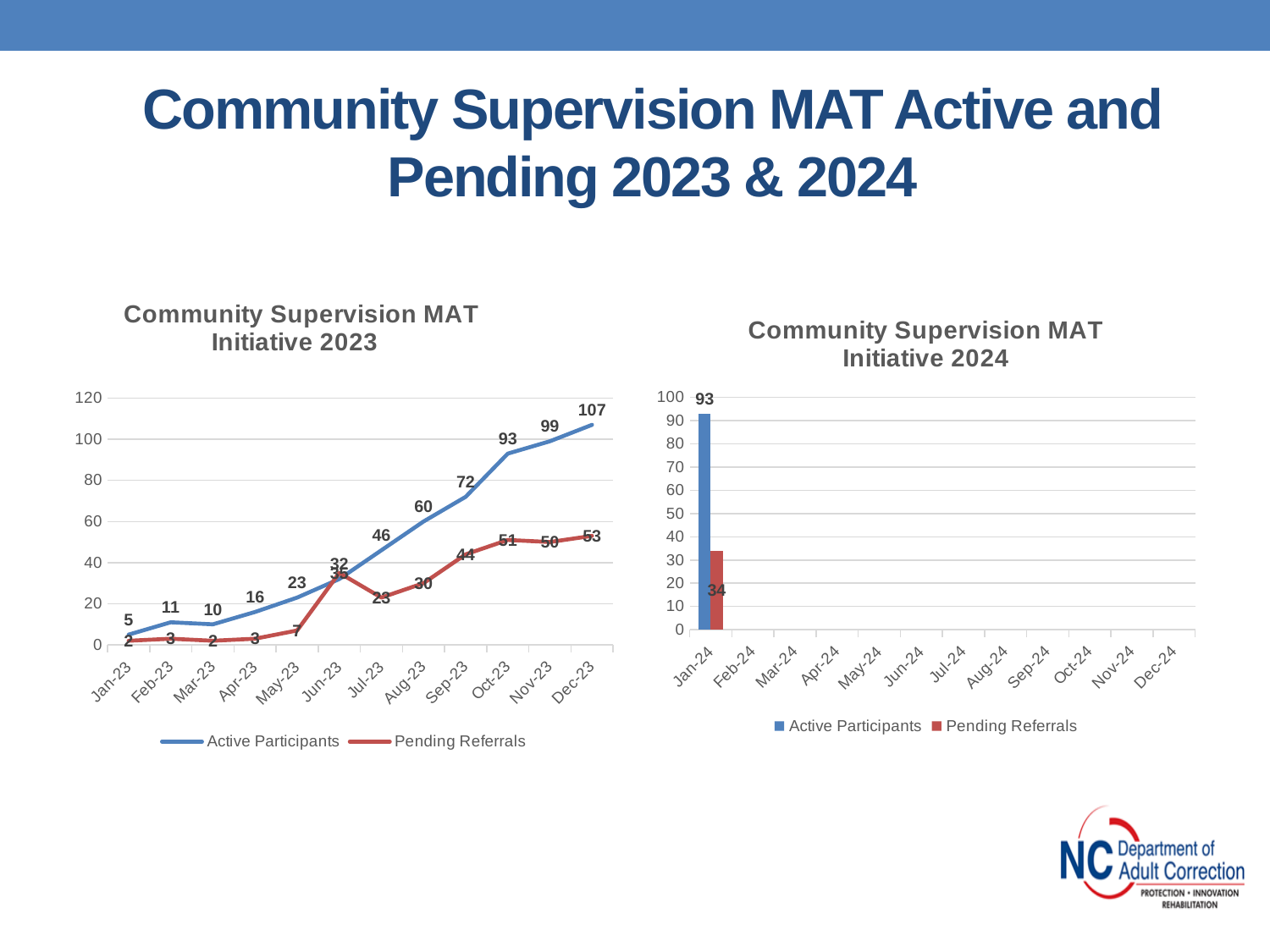

Community Supervision MAT Active and Pending 2023 & 2024

### Chart: Community Supervision MAT Initiative 2023

| Category | Active Participants | Pending Referrals |
|---|---|---|
| 44927 | 5.0 | 2.0 |
| 44958 | 11.0 | 3.0 |
| 44986 | 10.0 | 2.0 |
| 45017 | 16.0 | 3.0 |
| 45047 | 23.0 | 7.0 |
| 45078 | 32.0 | 35.0 |
| 45108 | 46.0 | 23.0 |
| 45139 | 60.0 | 30.0 |
| 45170 | 72.0 | 44.0 |
| 45200 | 93.0 | 51.0 |
| 45231 | 99.0 | 50.0 |
| 45261 | 107.0 | 53.0 |

### Chart: Community Supervision MAT Initiative 2024

| Category | Active Participants | Pending Referrals |
|---|---|---|
| 45292 | 93.0 | 34.0 |
| 45323 | None | None |
| 45352 | None | None |
| 45383 | None | None |
| 45413 | None | None |
| 45444 | None | None |
| 45474 | None | None |
| 45505 | None | None |
| 45536 | None | None |
| 45566 | None | None |
| 45597 | None | None |
| 45627 | None | None |